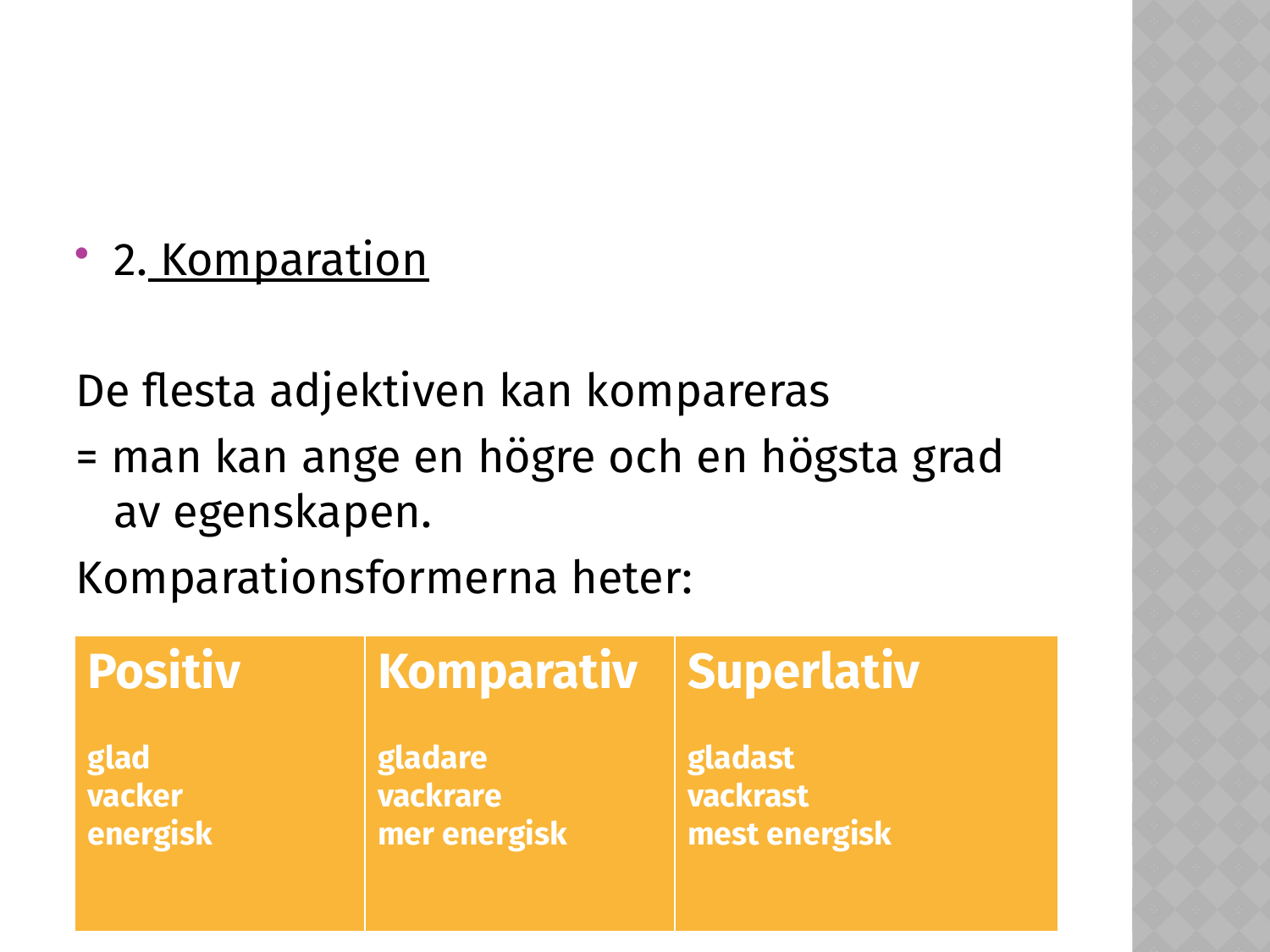

#
2. Komparation

De flesta adjektiven kan kompareras
= man kan ange en högre och en högsta grad av egenskapen.
Komparationsformerna heter:

| Positiv glad vacker energisk | Komparativ gladare vackrare mer energisk | Superlativ gladast vackrast mest energisk |
| --- | --- | --- |